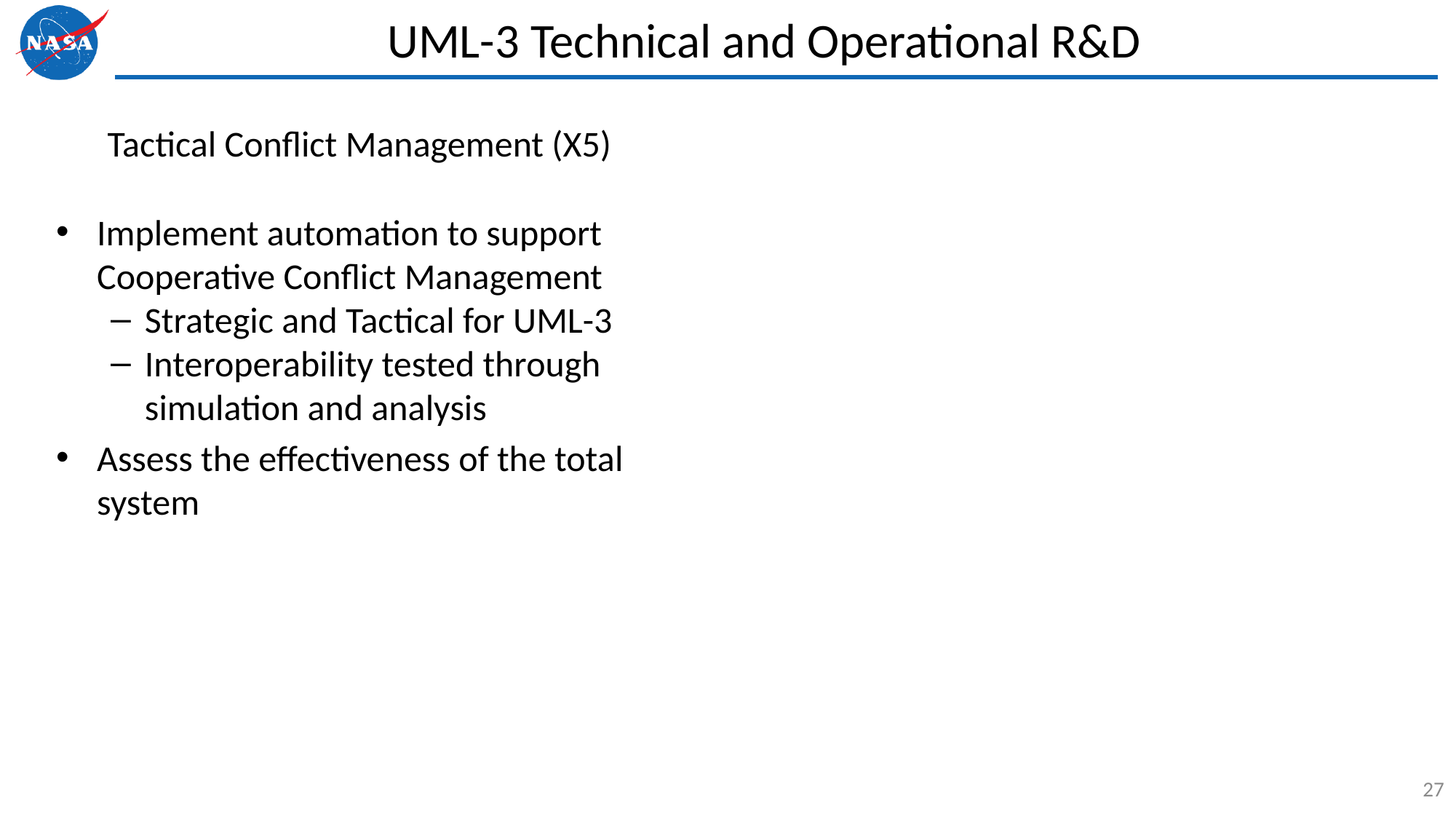

# UML-3 Technical and Operational R&D
Tactical Conflict Management (X5)
Implement automation to support Cooperative Conflict Management
Strategic and Tactical for UML-3
Interoperability tested through simulation and analysis
Assess the effectiveness of the total system
27